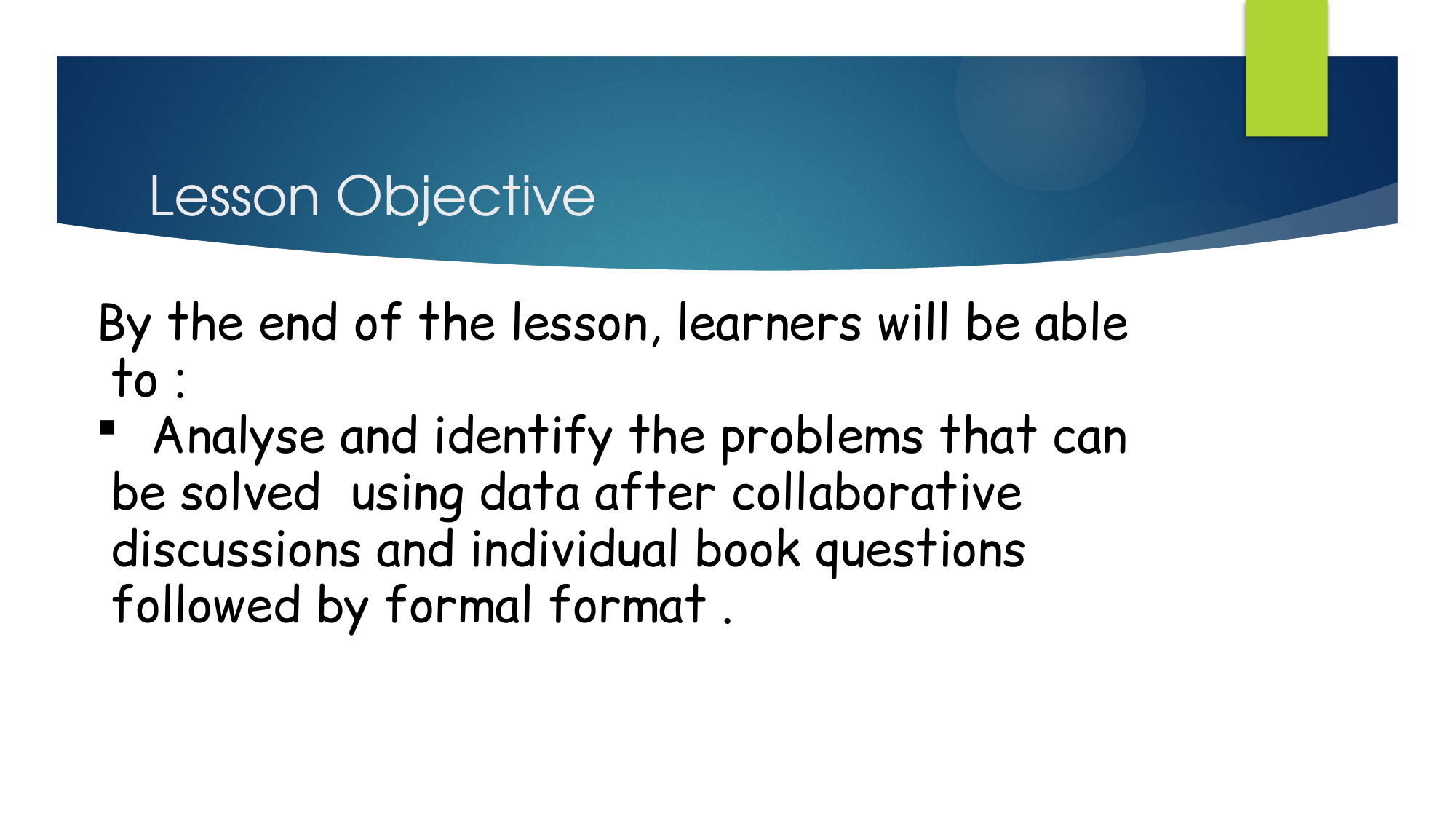

# Lesson Objective
By the end of the lesson, learners will be able

 to :

Analyse and identify the problems that can

 be solved  using data after collaborative

 discussions and individual book questions

 followed by formal format .